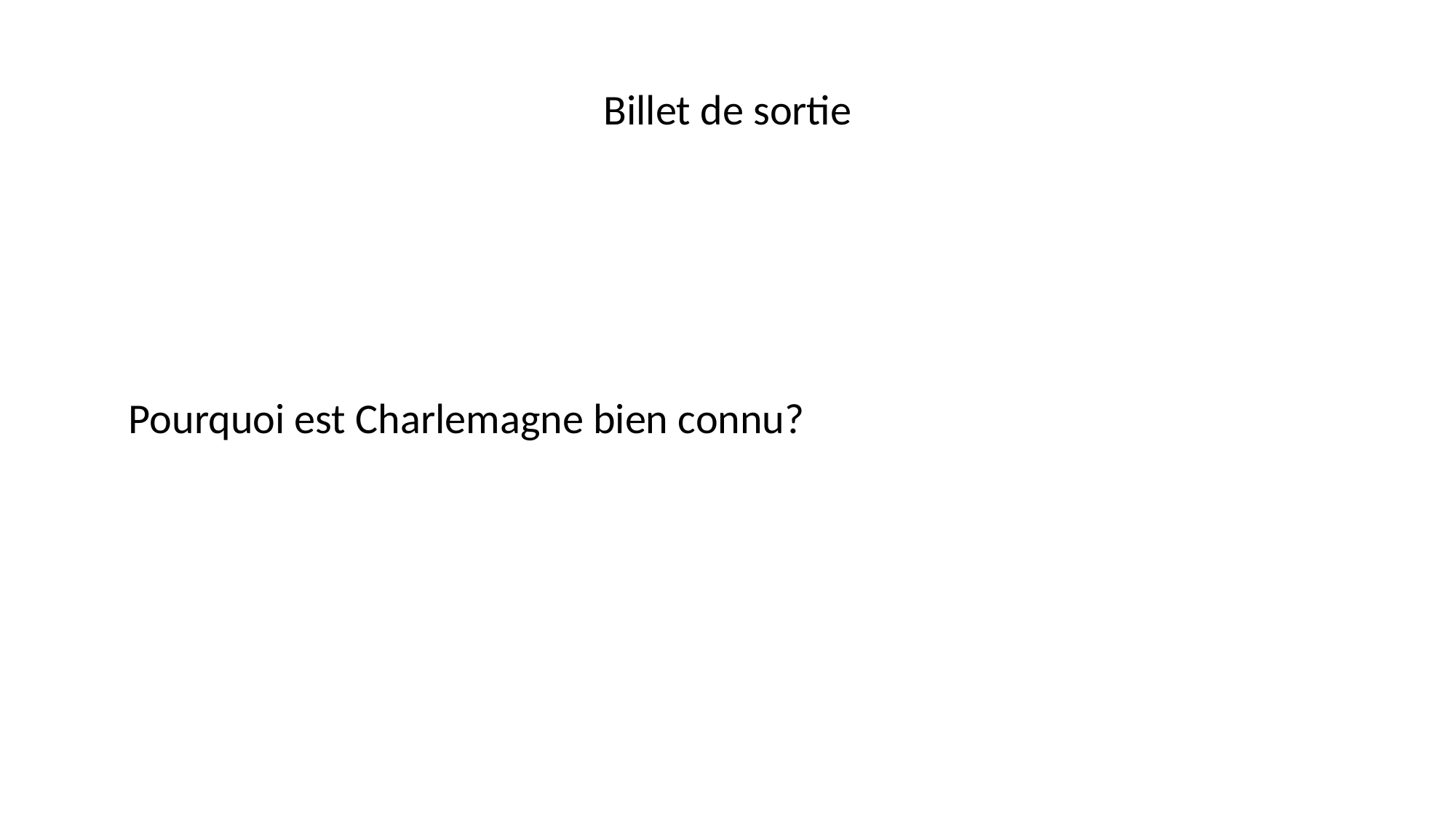

# Billet de sortie

Pourquoi est Charlemagne bien connu?